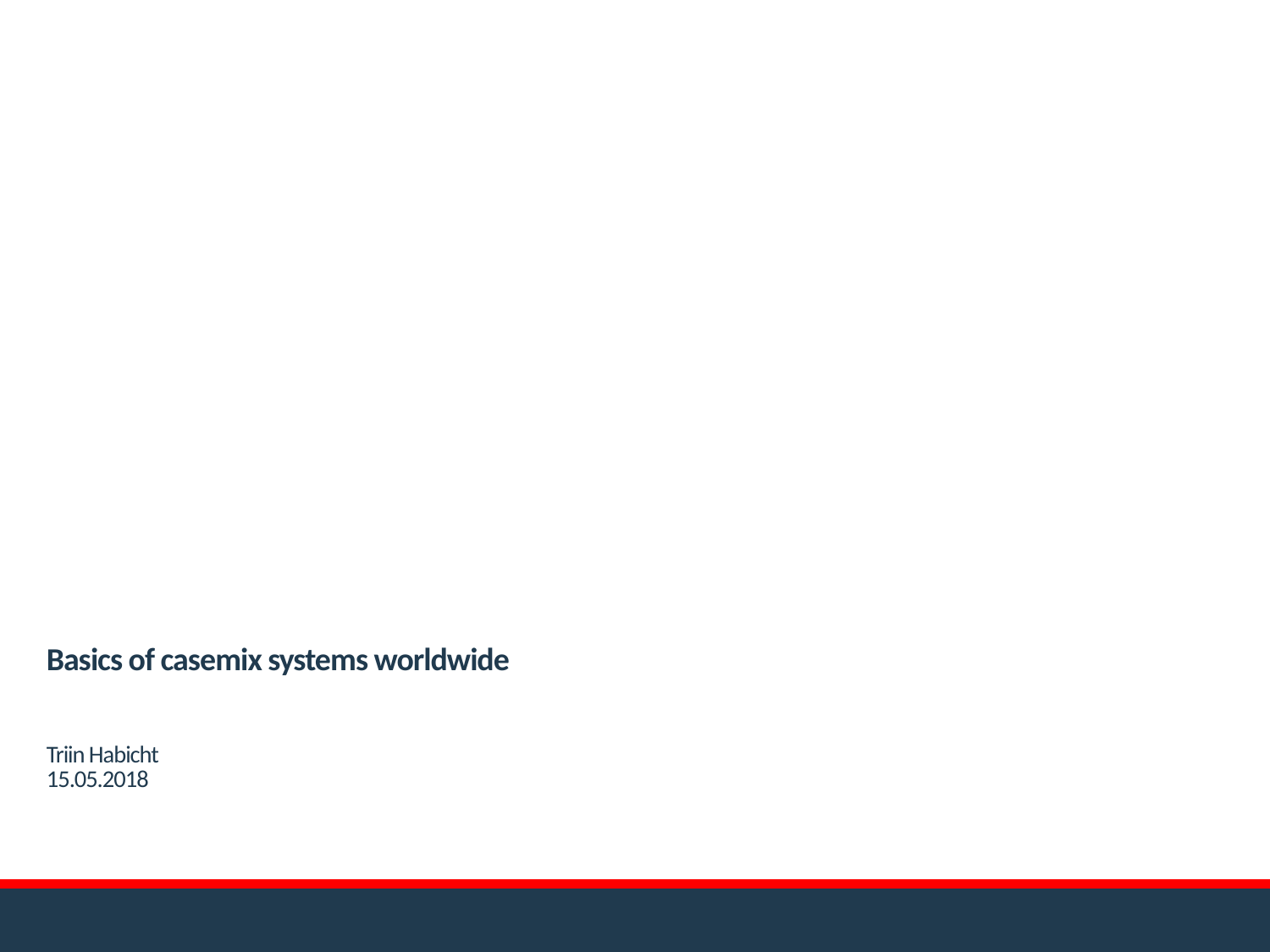

# Basics of casemix systems worldwide Triin Habicht 15.05.2018